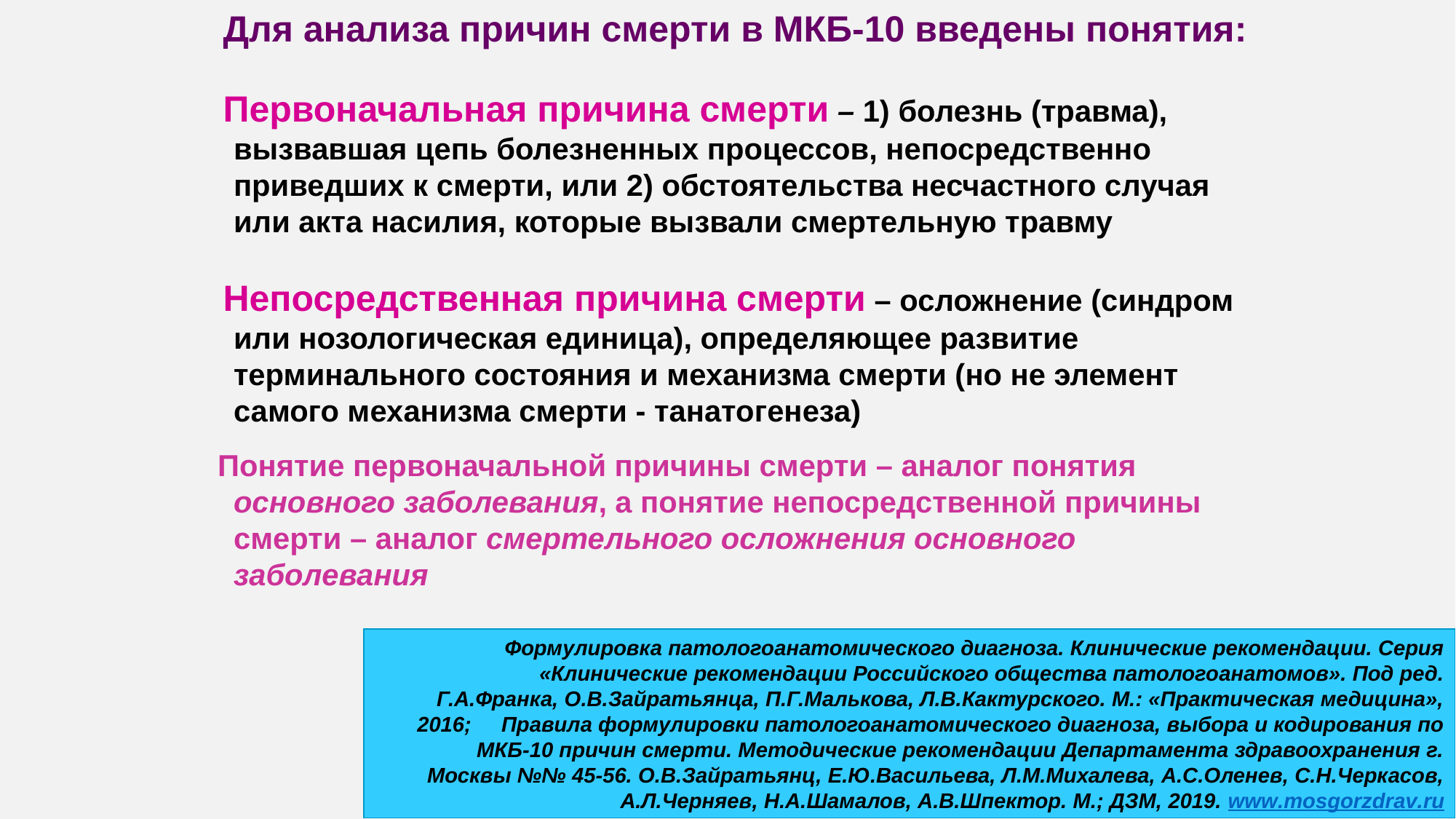

Для анализа причин смерти в МКБ-10 введены понятия:

   Первоначальная причина смерти – 1) болезнь (травма), вызвавшая цепь болезненных процессов, непосредственно приведших к смерти, или 2) обстоятельства несчастного случая или акта насилия, которые вызвали смертельную травму

   Непосредственная причина смерти – осложнение (синдром или нозологическая единица), определяющее развитие терминального состояния и механизма смерти (но не элемент самого механизма смерти - танатогенеза)
   Понятие первоначальной причины смерти – аналог понятия основного заболевания, а понятие непосредственной причины смерти – аналог смертельного осложнения основного заболевания
Формулировка патологоанатомического диагноза. Клинические рекомендации. Серия «Клинические рекомендации Российского общества патологоанатомов». Под ред. Г.А.Франка, О.В.Зайратьянца, П.Г.Малькова, Л.В.Кактурского. М.: «Практическая медицина», 2016;     Правила формулировки патологоанатомического диагноза, выбора и кодирования по МКБ-10 причин смерти. Методические рекомендации Департамента здравоохранения г. Москвы №№ 45-56. О.В.Зайратьянц, Е.Ю.Васильева, Л.М.Михалева, А.С.Оленев, С.Н.Черкасов, А.Л.Черняев, Н.А.Шамалов, А.В.Шпектор. М.; ДЗМ, 2019. www.mosgorzdrav.ru